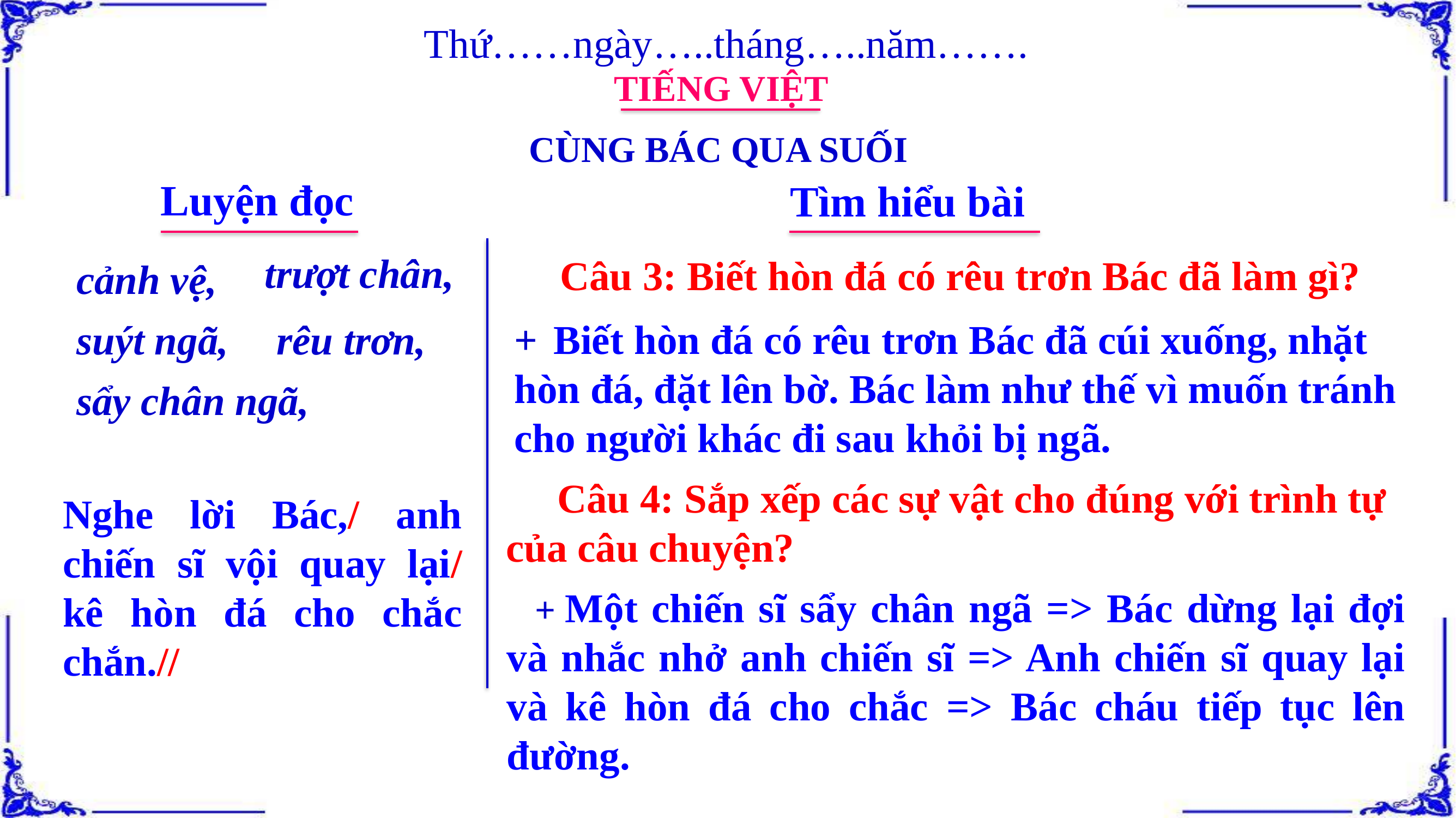

Thứ……ngày…..tháng…..năm…….
TIẾNG VIỆT
CÙNG BÁC QUA SUỐI
Luyện đọc
Tìm hiểu bài
trượt chân,
     Câu 3: Biết hòn đá có rêu trơn Bác đã làm gì?
cảnh vệ,
+  Biết hòn đá có rêu trơn Bác đã cúi xuống, nhặt hòn đá, đặt lên bờ. Bác làm như thế vì muốn tránh cho người khác đi sau khỏi bị ngã.
suýt ngã,
rêu trơn,
sẩy chân ngã,
     Câu 4: Sắp xếp các sự vật cho đúng với trình tự của câu chuyện?
Nghe lời Bác,/ anh chiến sĩ vội quay lại/ kê hòn đá cho chắc chắn.//
  + Một chiến sĩ sẩy chân ngã => Bác dừng lại đợi và nhắc nhở anh chiến sĩ => Anh chiến sĩ quay lại và kê hòn đá cho chắc => Bác cháu tiếp tục lên đường.